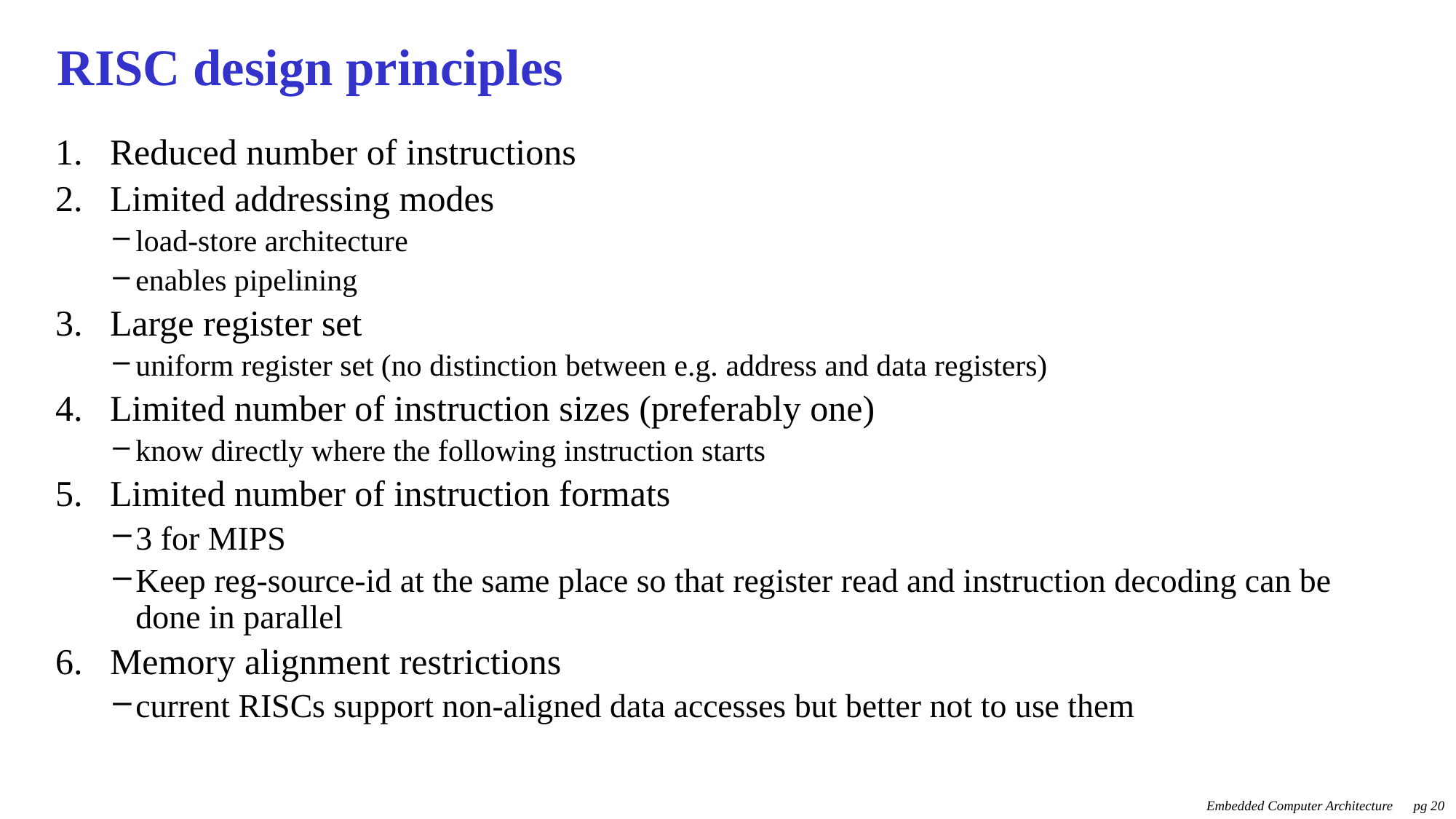

# RISC design principles
Reduced number of instructions
Limited addressing modes
load-store architecture
enables pipelining
Large register set
uniform register set (no distinction between e.g. address and data registers)
Limited number of instruction sizes (preferably one)
know directly where the following instruction starts
Limited number of instruction formats
3 for MIPS
Keep reg-source-id at the same place so that register read and instruction decoding can be done in parallel
Memory alignment restrictions
current RISCs support non-aligned data accesses but better not to use them